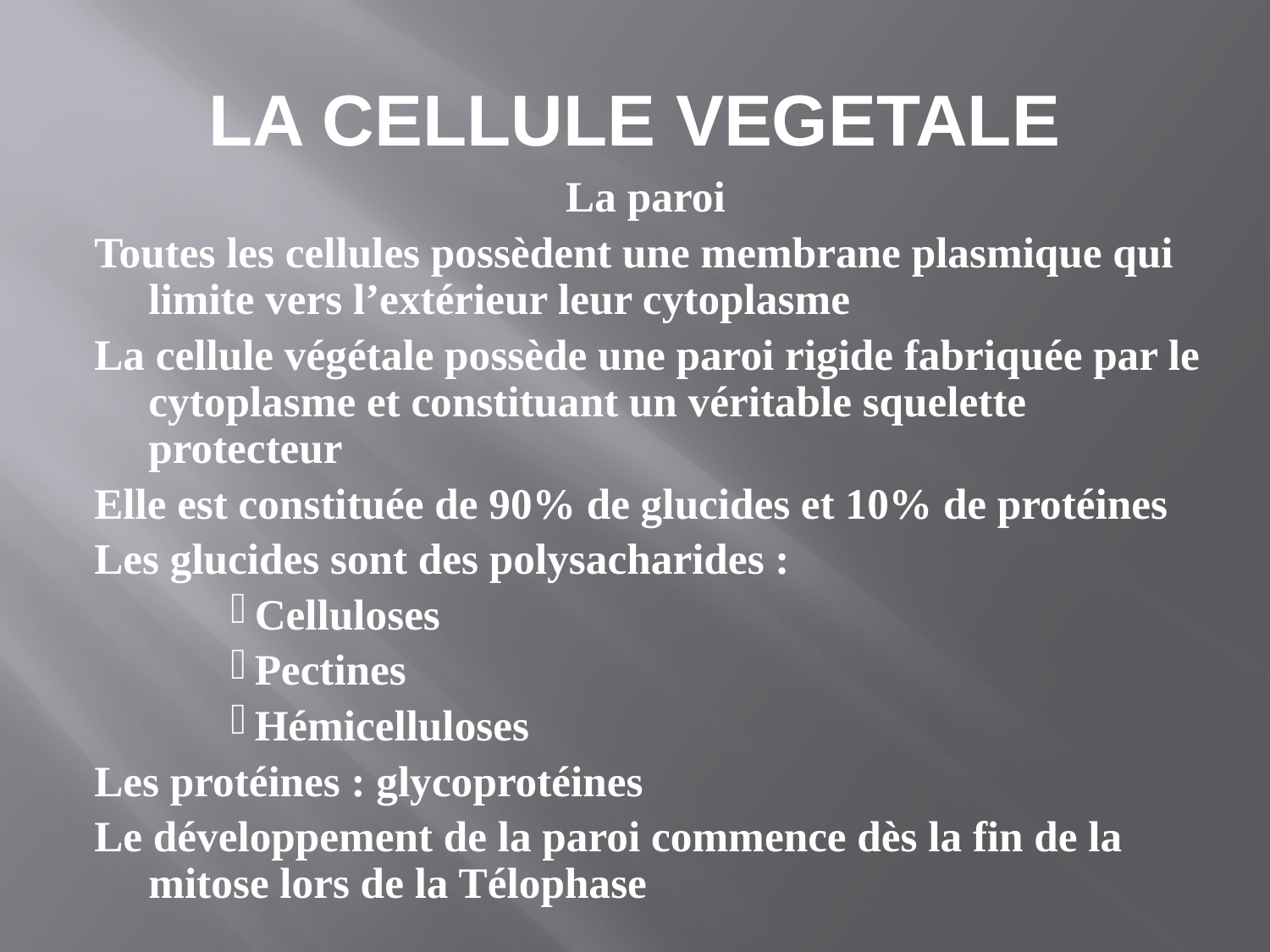

# LA CELLULE VEGETALE
La paroi
Toutes les cellules possèdent une membrane plasmique qui limite vers l’extérieur leur cytoplasme
La cellule végétale possède une paroi rigide fabriquée par le cytoplasme et constituant un véritable squelette protecteur
Elle est constituée de 90% de glucides et 10% de protéines
Les glucides sont des polysacharides :
Celluloses
Pectines
Hémicelluloses
Les protéines : glycoprotéines
Le développement de la paroi commence dès la fin de la mitose lors de la Télophase